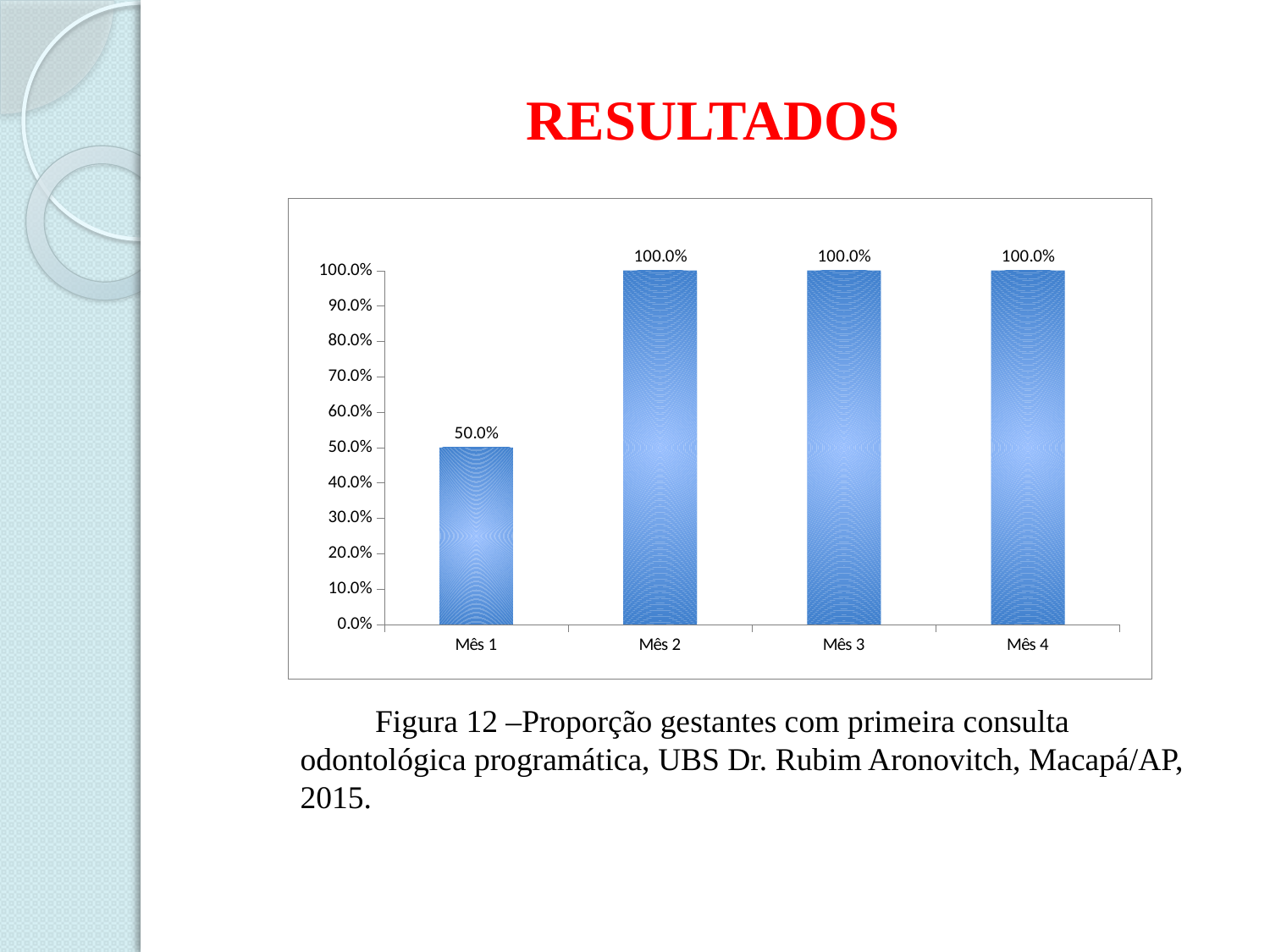

# RESULTADOS

### Chart

| Category | Proporção de gestantes com primeira consulta odontológica programática |
|---|---|
| Mês 1 | 0.5 |
| Mês 2 | 1.0 |
| Mês 3 | 1.0 |
| Mês 4 | 1.0 |
Figura 12 –Proporção gestantes com primeira consulta odontológica programática, UBS Dr. Rubim Aronovitch, Macapá/AP, 2015.